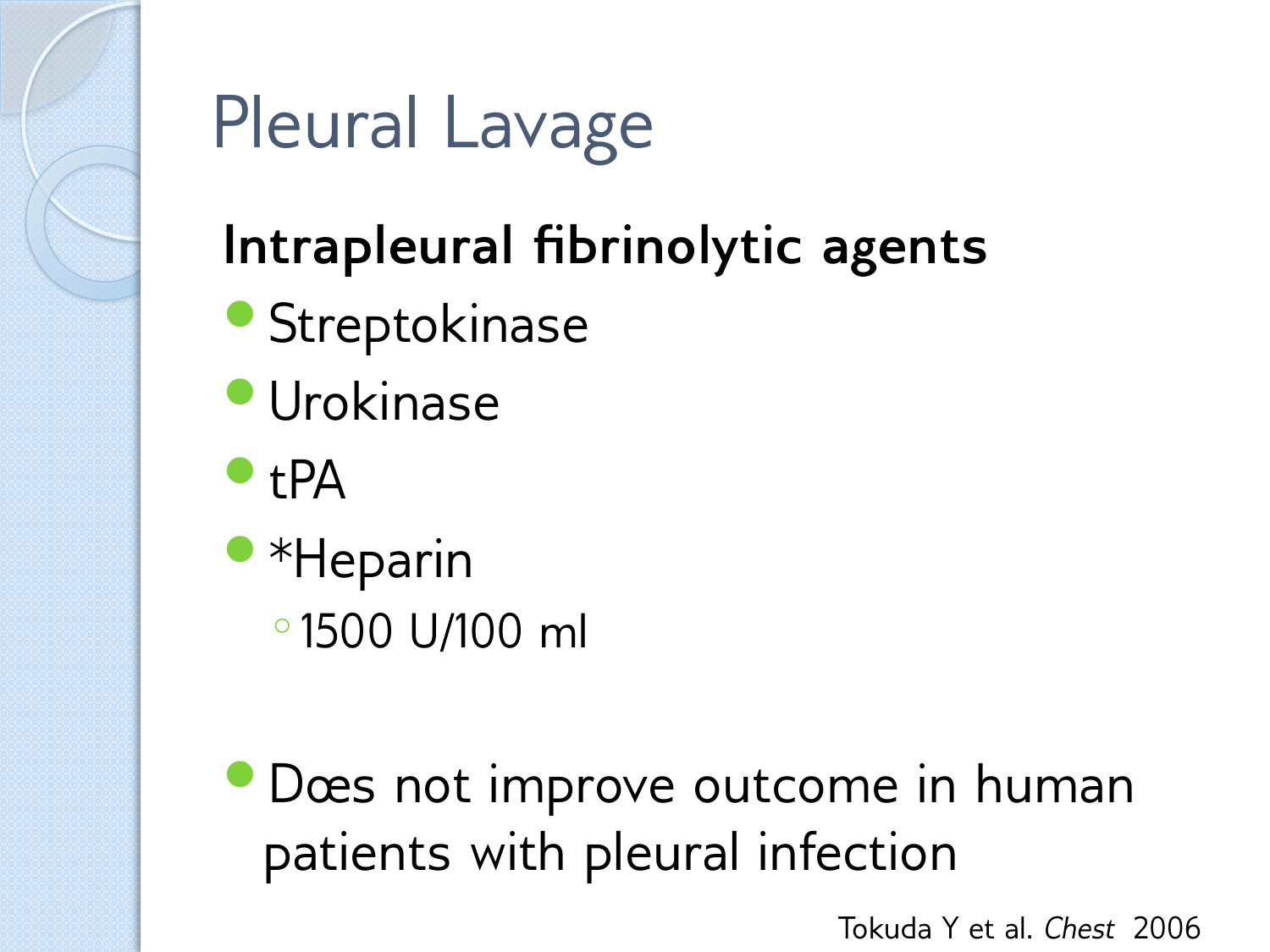

# Pleural Lavage
Intrapleural fibrinolytic agents
Streptokinase
Urokinase
tPA
*Heparin
1500 U/100 ml

Does not improve outcome in human patients with pleural infection

Tokuda Y et al. Chest  2006